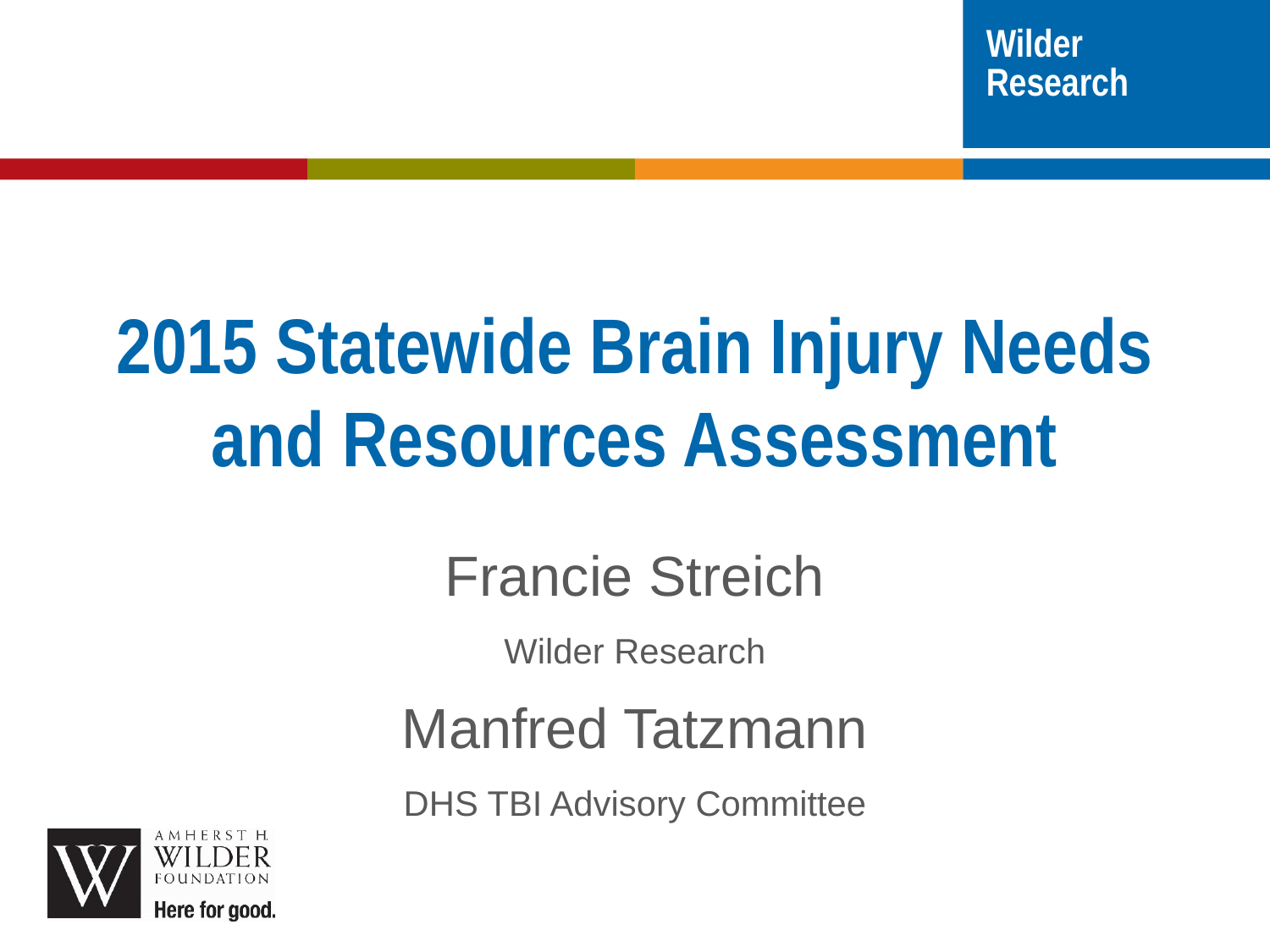

# 2015 Statewide Brain Injury Needs and Resources Assessment
Francie Streich
Wilder Research
Manfred Tatzmann
DHS TBI Advisory Committee